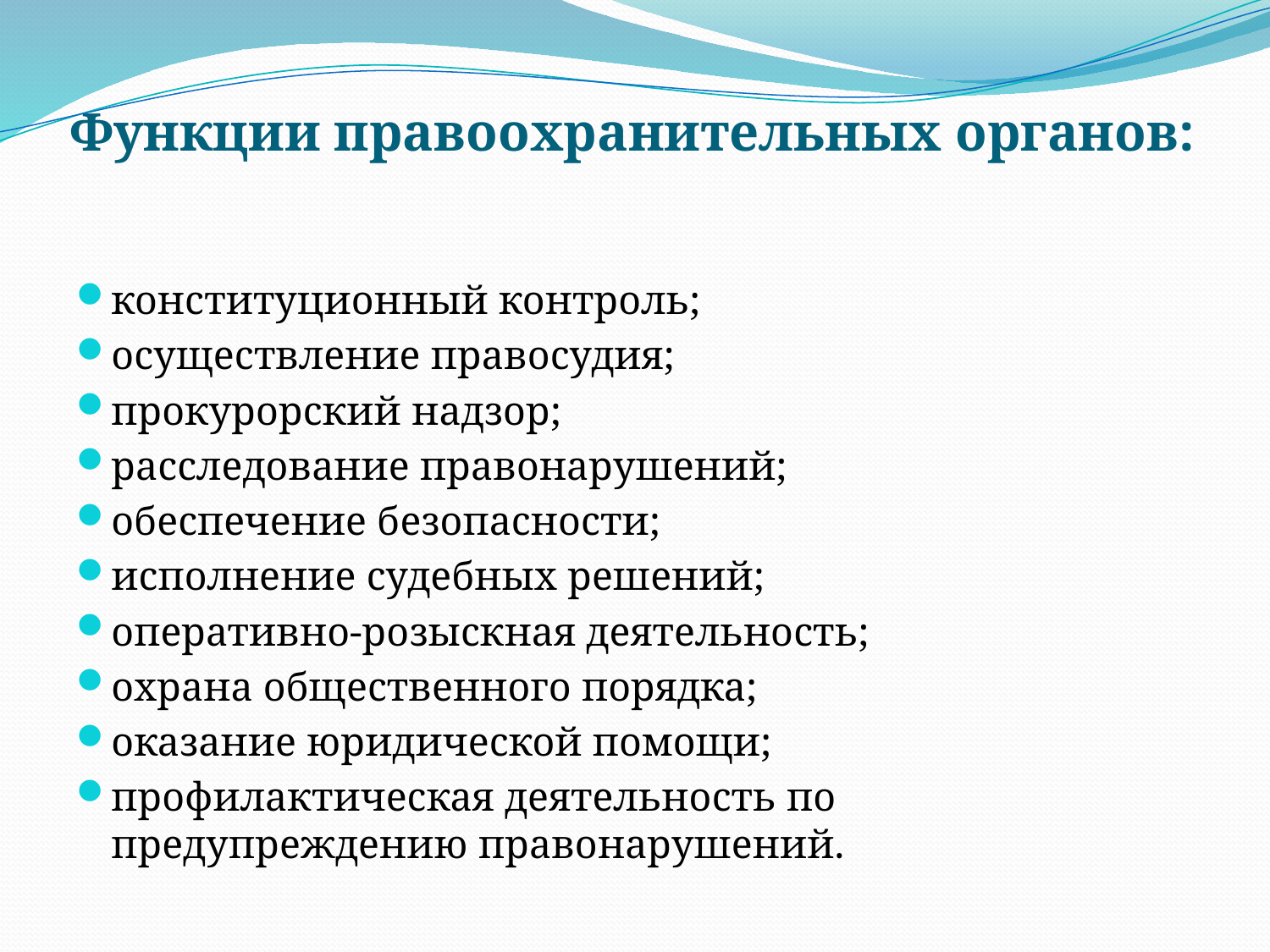

# Функции правоохранительных органов:
конституционный контроль;
осуществление правосудия;
прокурорский надзор;
расследование правонарушений;
обеспечение безопасности;
исполнение судебных решений;
оперативно-розыскная деятельность;
охрана общественного порядка;
оказание юридической помощи;
профилактическая деятельность по предупреждению правонарушений.